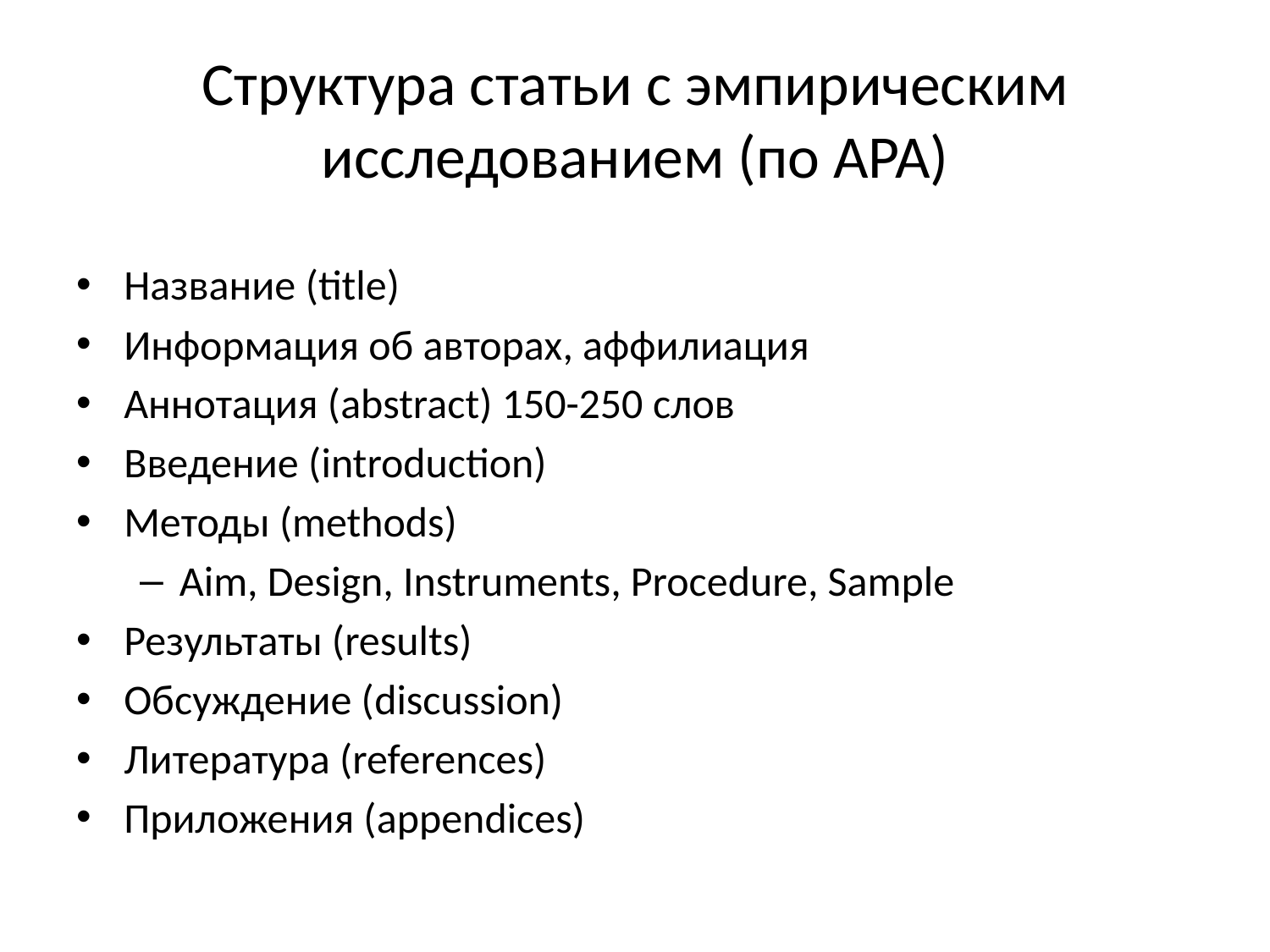

# Структура статьи с эмпирическим исследованием (по APA)
Название (title)
Информация об авторах, аффилиация
Аннотация (abstract) 150-250 слов
Введение (introduction)
Методы (methods)
Aim, Design, Instruments, Procedure, Sample
Результаты (results)
Обсуждение (discussion)
Литература (references)
Приложения (appendices)